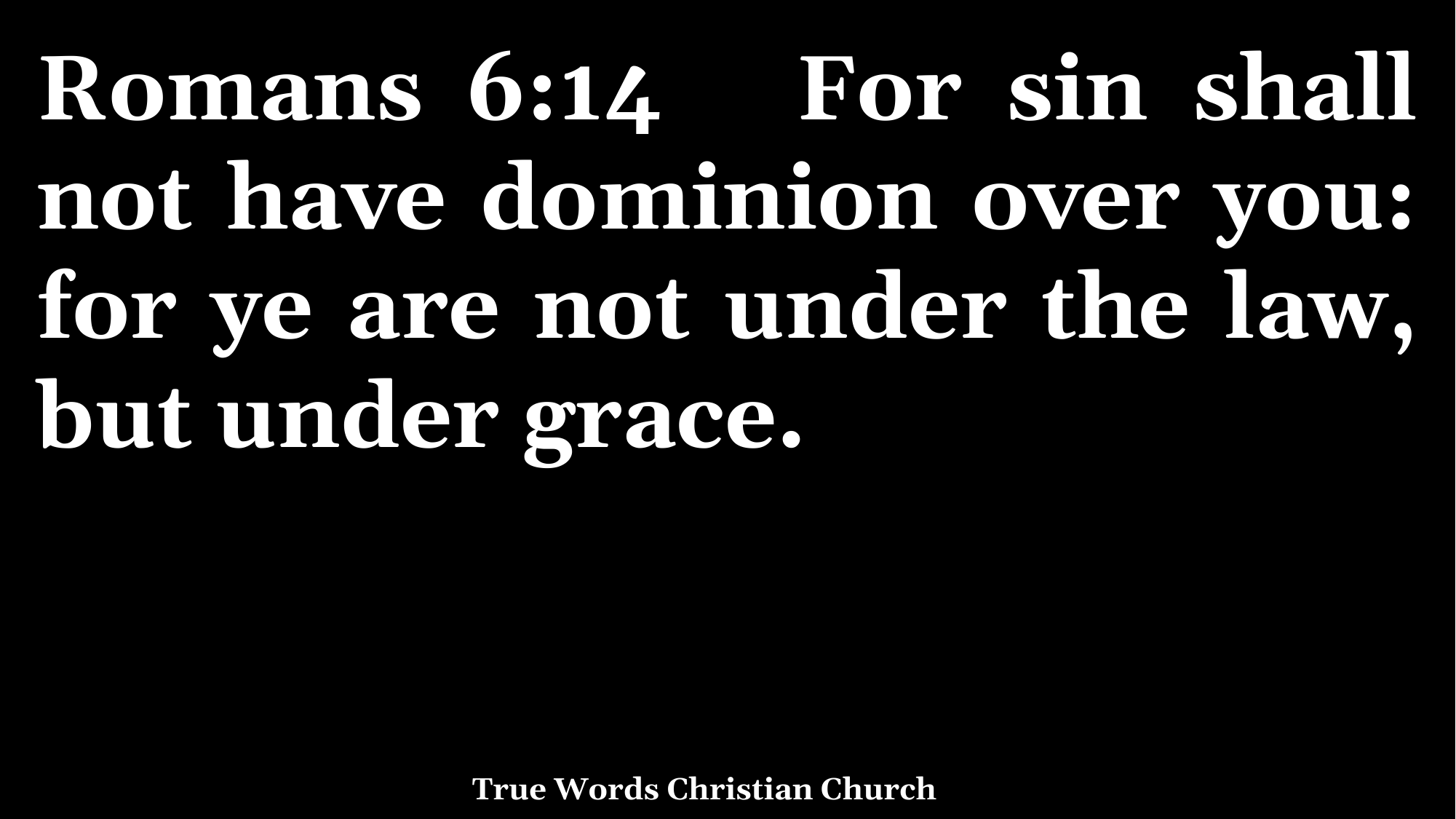

Romans 6:14   For sin shall not have dominion over you: for ye are not under the law, but under grace.
True Words Christian Church